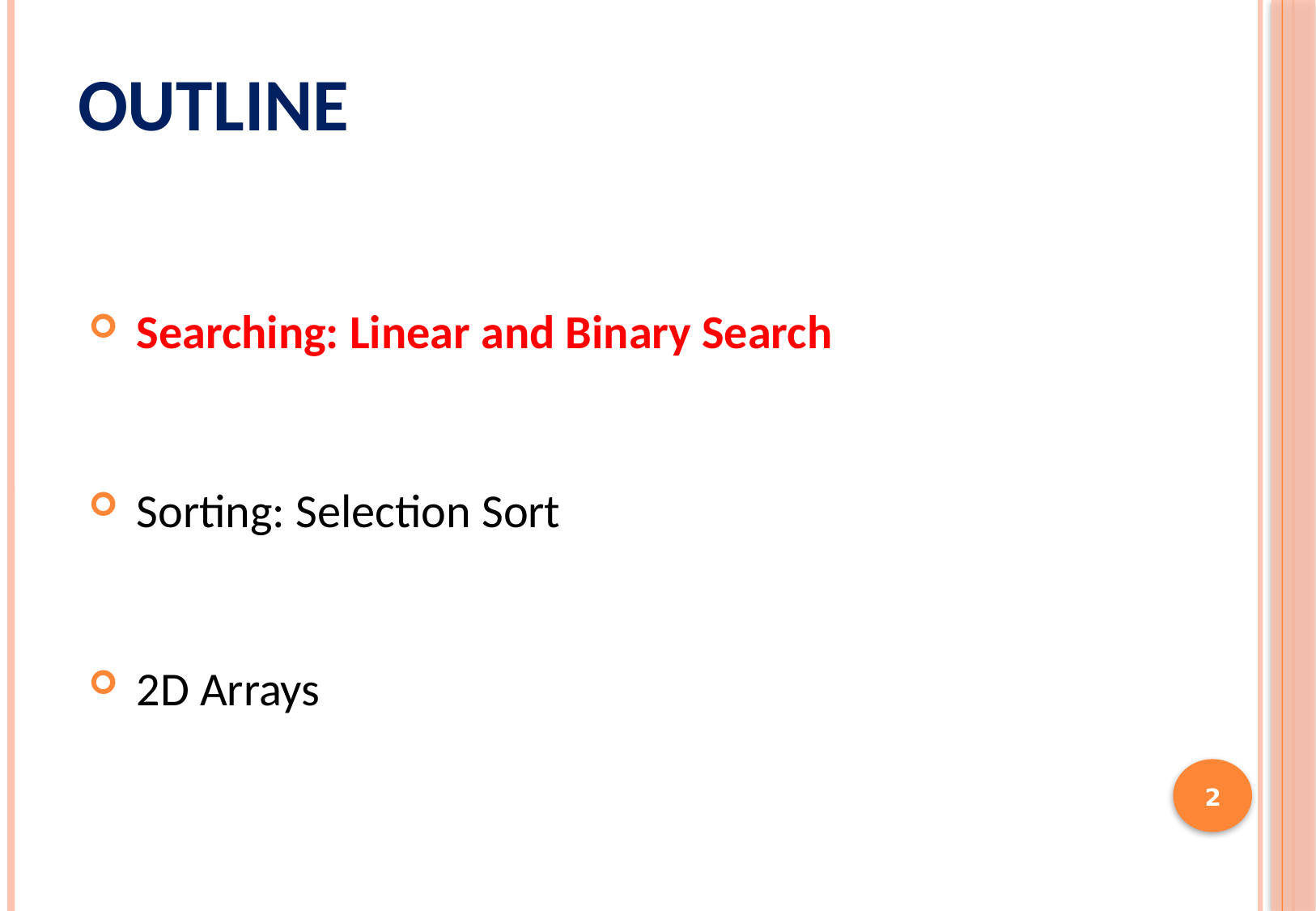

# Outline
Searching: Linear and Binary Search
Sorting: Selection Sort
2D Arrays
2